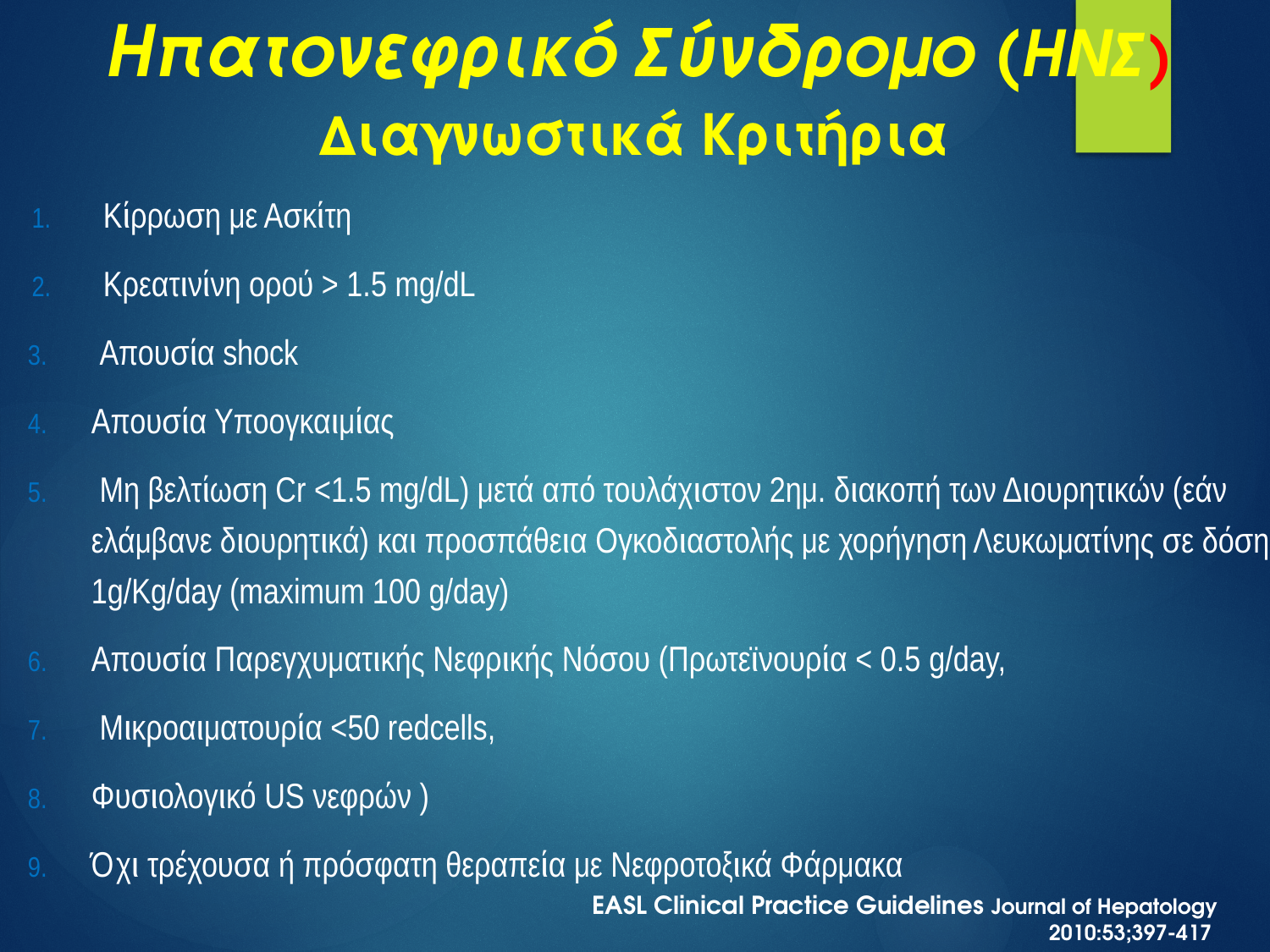

# Ηπατονεφρικό Σύνδρομο (ΗΝΣ)
Διαγνωστικά Κριτήρια
Κίρρωση με Ασκίτη
Κρεατινίνη ορού > 1.5 mg/dL
Απουσία shock
Απουσία Υποογκαιμίας
 Mη βελτίωση Cr <1.5 mg/dL) μετά από τουλάχιστον 2ημ. διακοπή των Διουρητικών (εάν ελάμβανε διουρητικά) και προσπάθεια Ογκοδιαστολής με χορήγηση Λευκωματίνης σε δόση 1g/Kg/day (maximum 100 g/day)
Απουσία Παρεγχυματικής Νεφρικής Νόσου (Πρωτεϊνουρία < 0.5 g/day,
 Μικροαιματουρία <50 redcells,
Φυσιολογικό US νεφρών )
Όχι τρέχουσα ή πρόσφατη θεραπεία με Νεφροτοξικά Φάρμακα

EASL Clinical Practice Guidelines Journal of Hepatology 2010:53;397-417